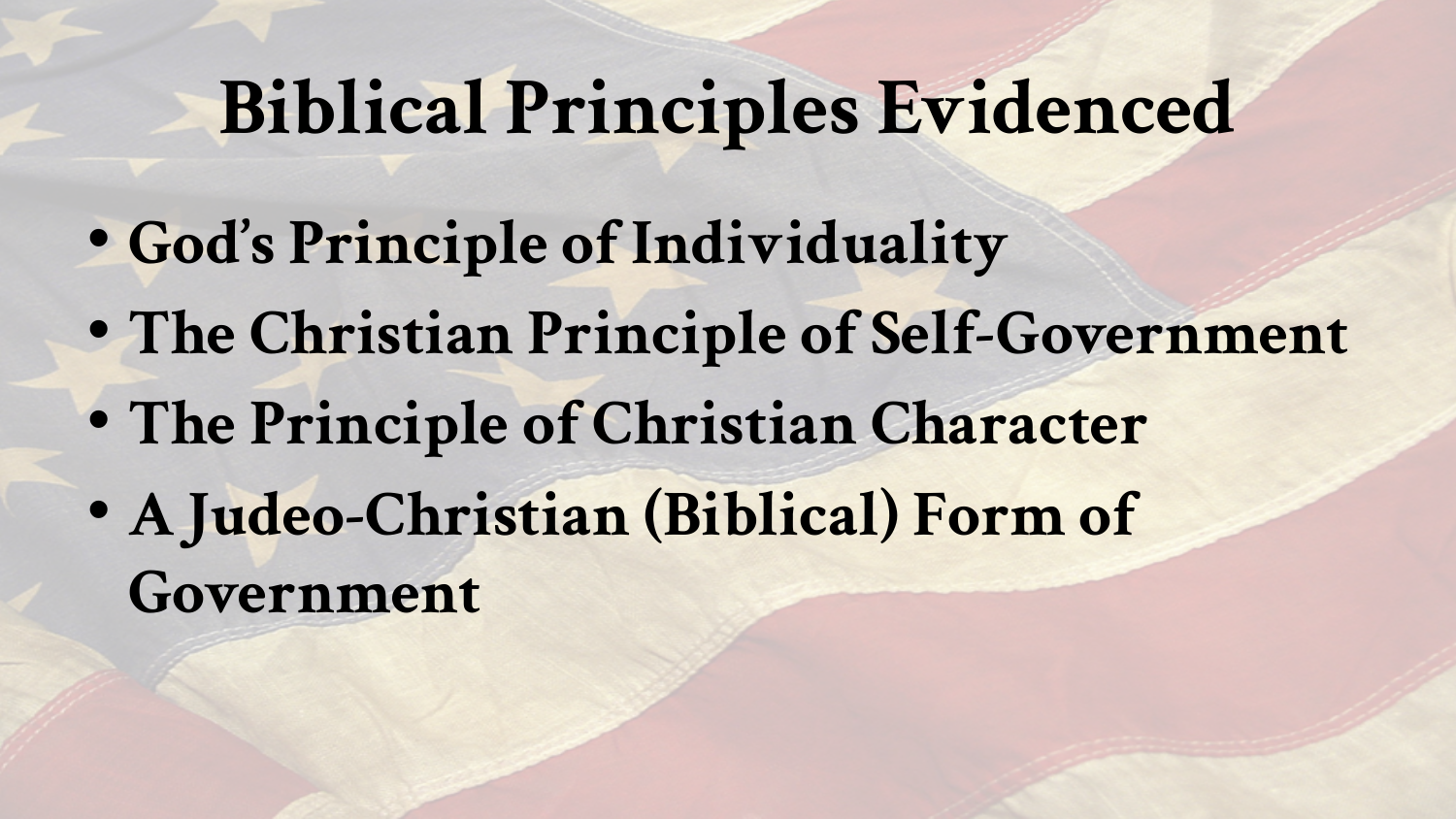

# Biblical Principles Evidenced
God’s Principle of Individuality
The Christian Principle of Self-Government
The Principle of Christian Character
A Judeo-Christian (Biblical) Form of Government